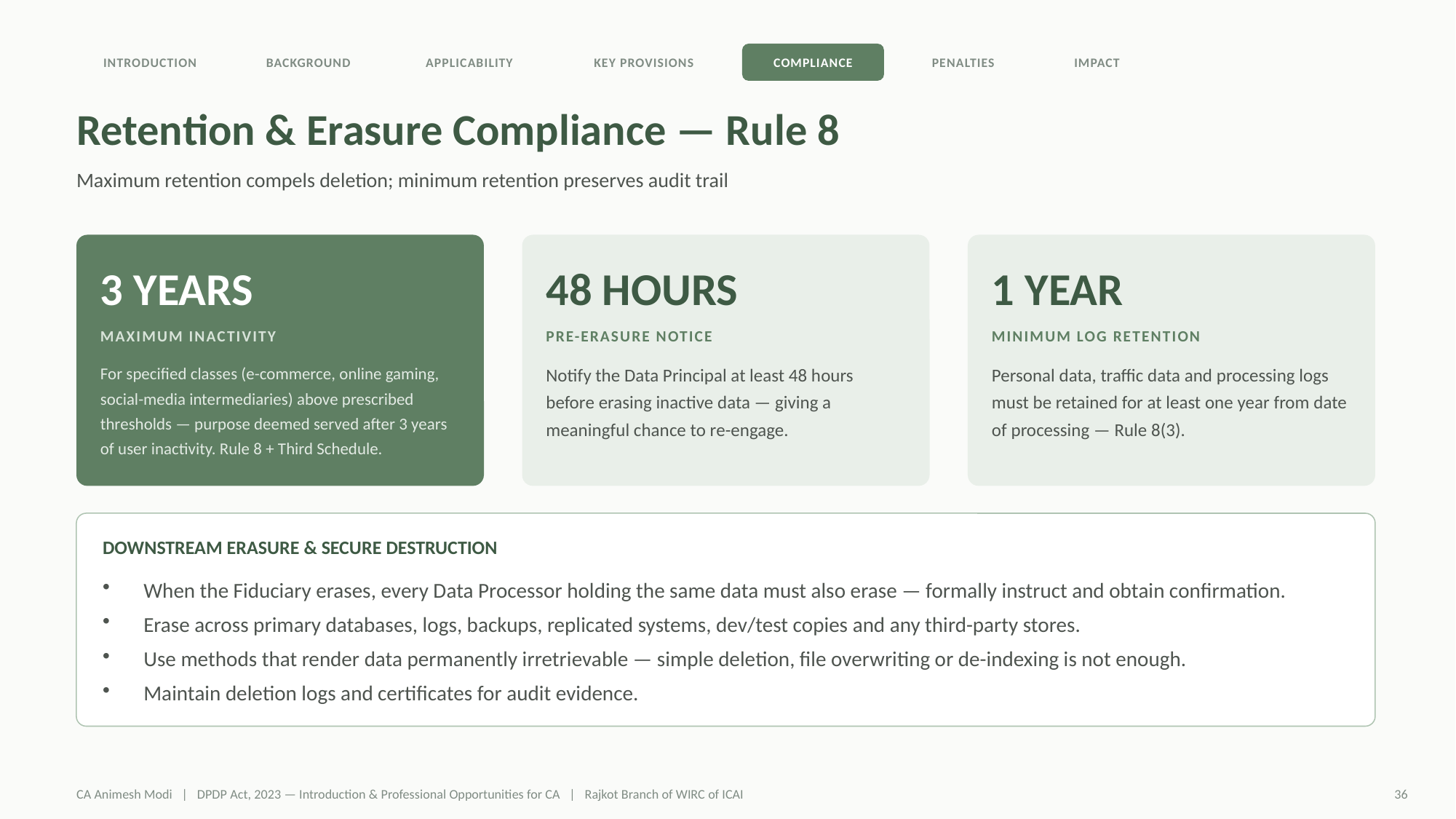

INTRODUCTION
BACKGROUND
APPLICABILITY
KEY PROVISIONS

COMPLIANCE
PENALTIES
IMPACT
Retention & Erasure Compliance — Rule 8
Maximum retention compels deletion; minimum retention preserves audit trail

3 YEARS
48 HOURS
1 YEAR
MAXIMUM INACTIVITY
PRE-ERASURE NOTICE
MINIMUM LOG RETENTION
For specified classes (e-commerce, online gaming, social-media intermediaries) above prescribed thresholds — purpose deemed served after 3 years of user inactivity. Rule 8 + Third Schedule.
Notify the Data Principal at least 48 hours before erasing inactive data — giving a meaningful chance to re-engage.
Personal data, traffic data and processing logs must be retained for at least one year from date of processing — Rule 8(3).

DOWNSTREAM ERASURE & SECURE DESTRUCTION
When the Fiduciary erases, every Data Processor holding the same data must also erase — formally instruct and obtain confirmation.
Erase across primary databases, logs, backups, replicated systems, dev/test copies and any third-party stores.
Use methods that render data permanently irretrievable — simple deletion, file overwriting or de-indexing is not enough.
Maintain deletion logs and certificates for audit evidence.
CA Animesh Modi   |   DPDP Act, 2023 — Introduction & Professional Opportunities for CA   |   Rajkot Branch of WIRC of ICAI
36